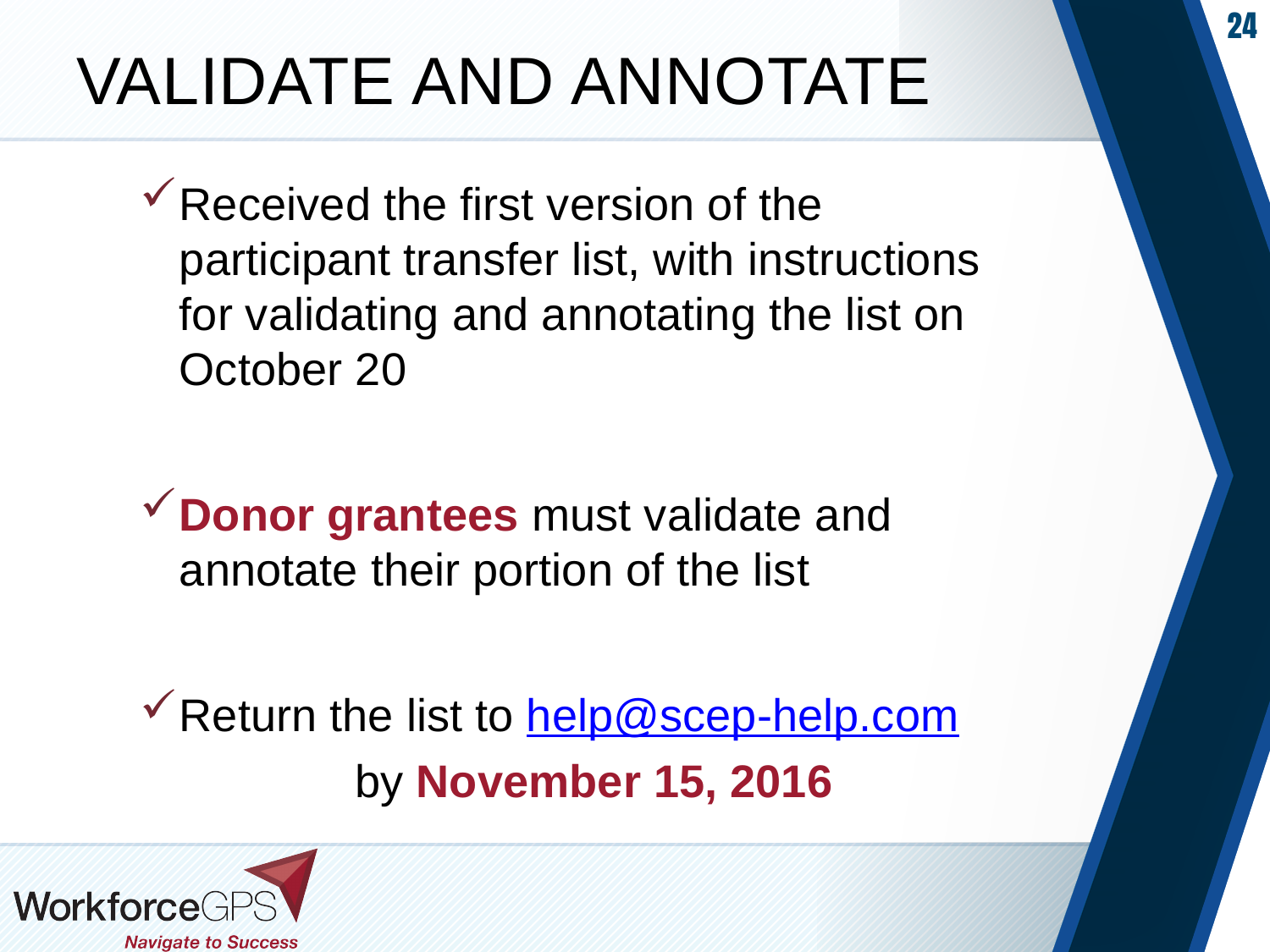

# Validate and Annotate
Received the first version of the participant transfer list, with instructions for validating and annotating the list on October 20

Donor grantees must validate and annotate their portion of the list

Return the list to help@scep-help.com
   by November 15, 2016